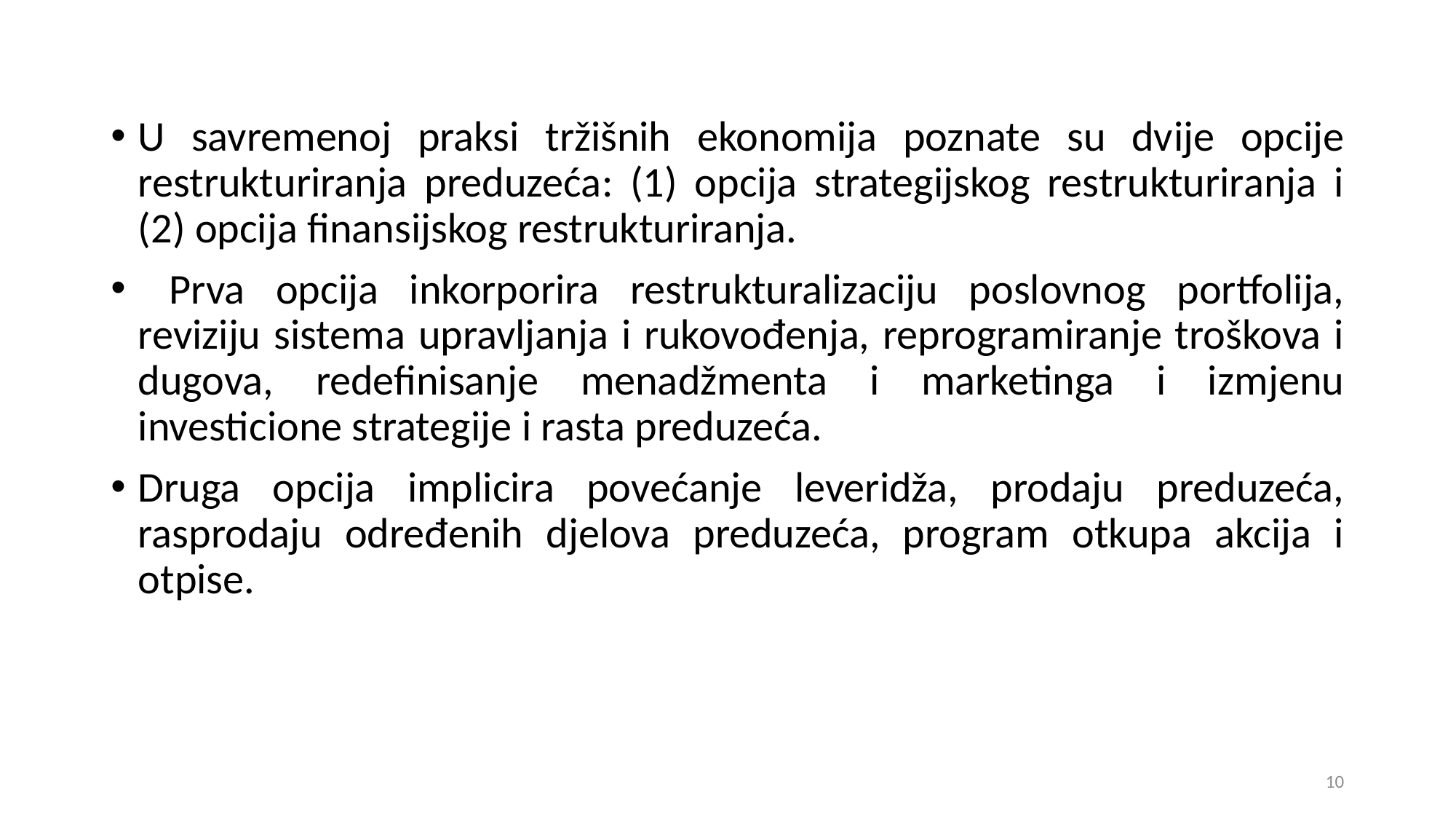

U savremenoj praksi tržišnih ekonomija poznate su dvije opcije restrukturiranja preduzeća: (1) opcija strategijskog restrukturiranja i (2) opcija finansijskog restrukturiranja.
 Prva opcija inkorporira restrukturalizaciju poslovnog portfolija, reviziju sistema upravljanja i rukovođenja, reprogramiranje troškova i dugova, redefinisanje menadžmenta i marketinga i izmjenu investicione strategije i rasta preduzeća.
Druga opcija implicira povećanje leveridža, prodaju preduzeća, rasprodaju određenih djelova preduzeća, program otkupa akcija i otpise.
10